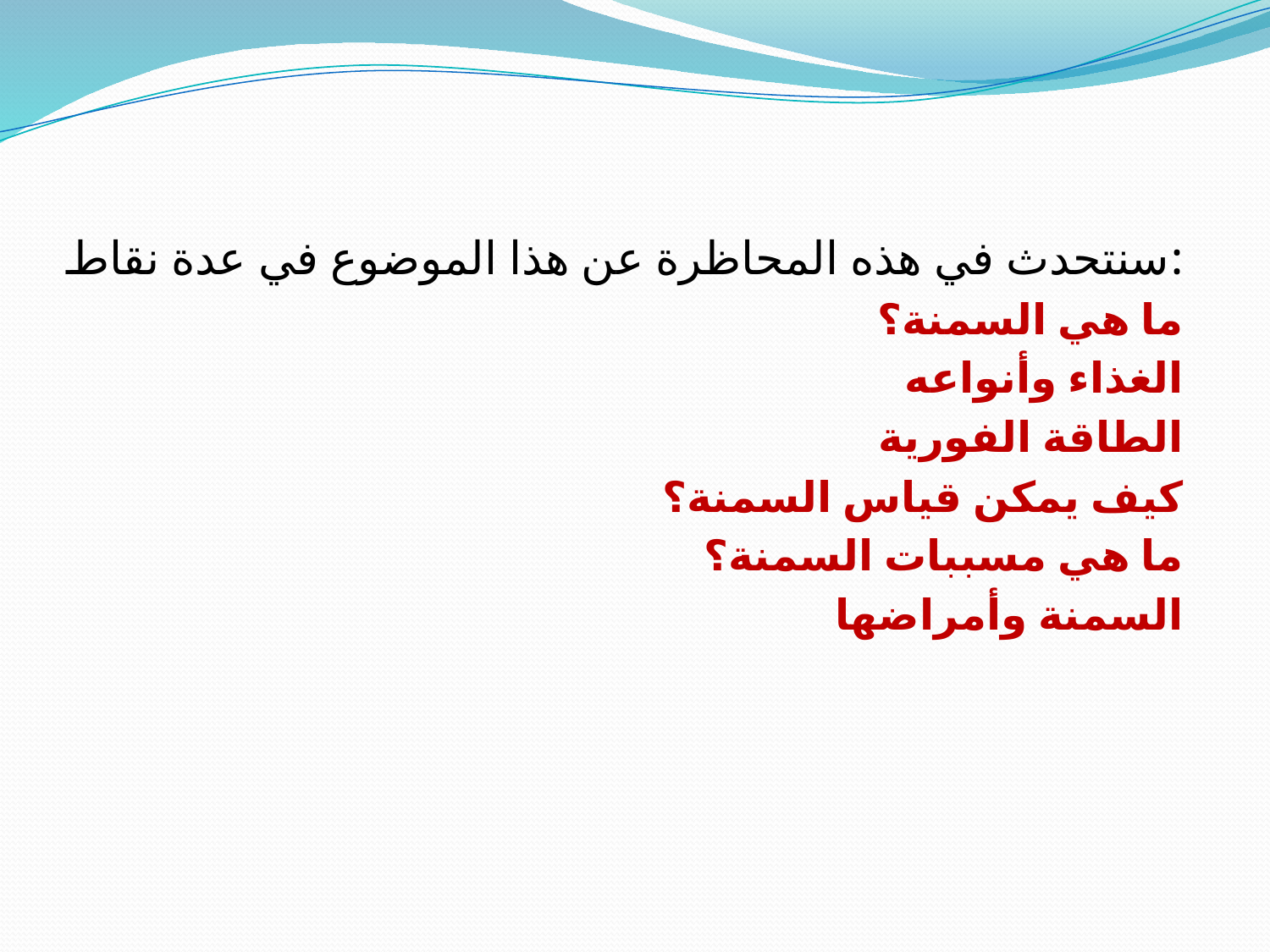

#
سنتحدث في هذه المحاظرة عن هذا الموضوع في عدة نقاط:
ما هي السمنة؟
الغذاء وأنواعه
الطاقة الفورية
كيف يمكن قياس السمنة؟
ما هي مسببات السمنة؟
السمنة وأمراضها